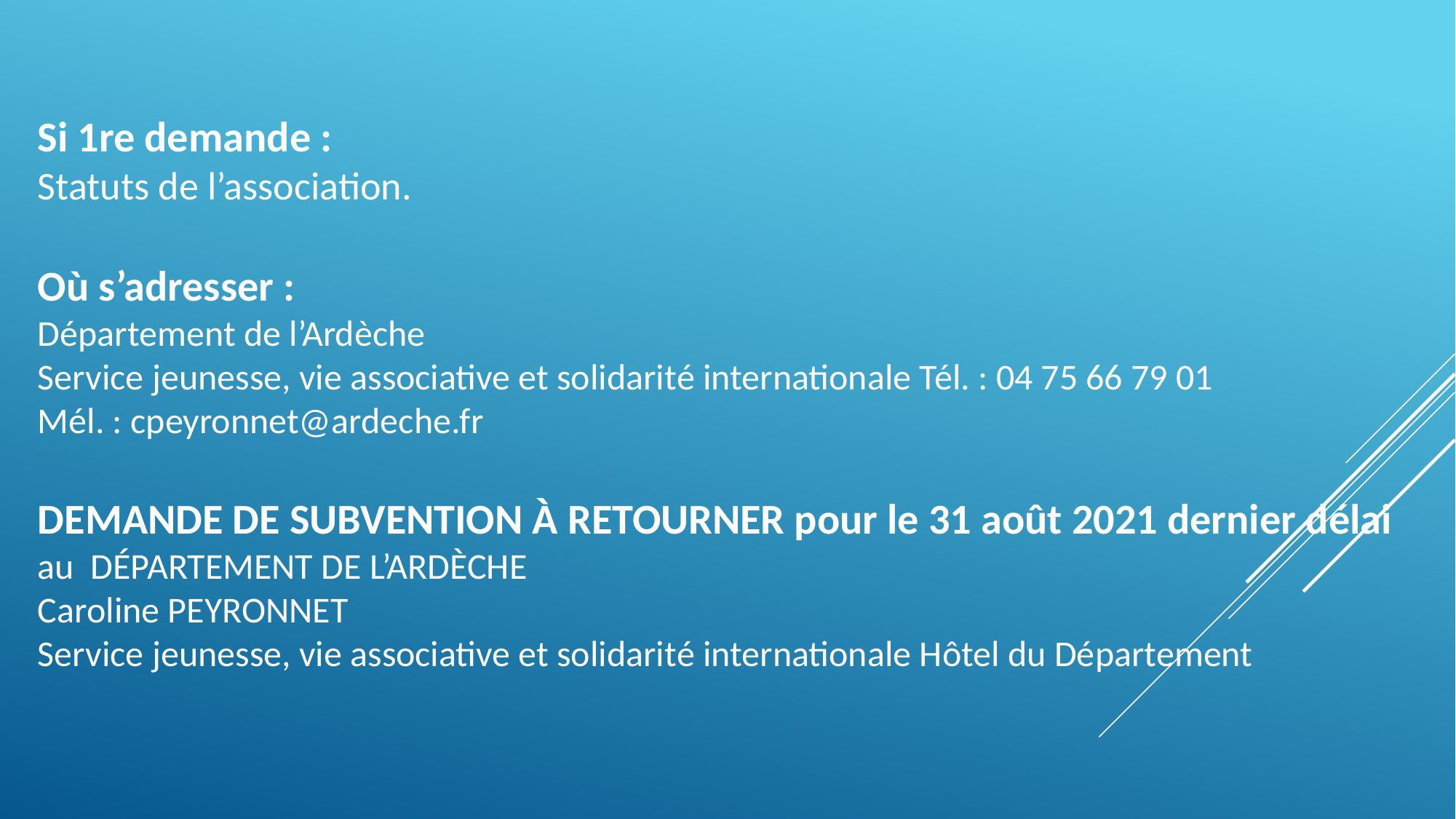

Si 1re demande :
Statuts de l’association.

Où s’adresser :
Département de l’Ardèche
Service jeunesse, vie associative et solidarité internationale Tél. : 04 75 66 79 01
Mél. : cpeyronnet@ardeche.fr

DEMANDE DE SUBVENTION À RETOURNER pour le 31 août 2021 dernier délai au  DÉPARTEMENT DE L’ARDÈCHE
Caroline PEYRONNET
Service jeunesse, vie associative et solidarité internationale Hôtel du Département